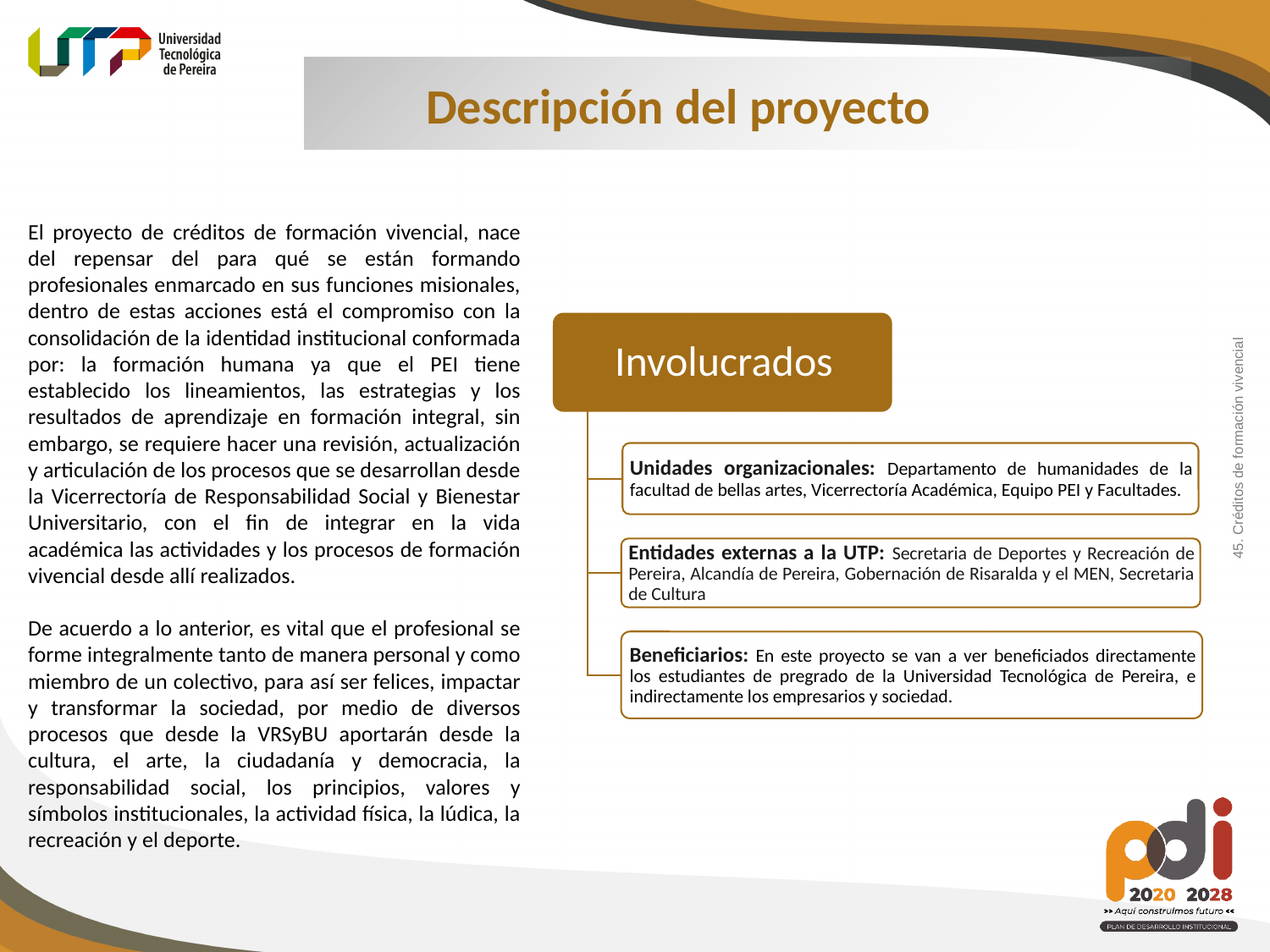

Descripción del proyecto
El proyecto de créditos de formación vivencial, nace del repensar del para qué se están formando profesionales enmarcado en sus funciones misionales, dentro de estas acciones está el compromiso con la consolidación de la identidad institucional conformada por: la formación humana ya que el PEI tiene establecido los lineamientos, las estrategias y los resultados de aprendizaje en formación integral, sin embargo, se requiere hacer una revisión, actualización y articulación de los procesos que se desarrollan desde la Vicerrectoría de Responsabilidad Social y Bienestar Universitario, con el fin de integrar en la vida académica las actividades y los procesos de formación vivencial desde allí realizados.

De acuerdo a lo anterior, es vital que el profesional se forme integralmente tanto de manera personal y como miembro de un colectivo, para así ser felices, impactar y transformar la sociedad, por medio de diversos procesos que desde la VRSyBU aportarán desde la cultura, el arte, la ciudadanía y democracia, la responsabilidad social, los principios, valores y símbolos institucionales, la actividad física, la lúdica, la recreación y el deporte.
Involucrados
Unidades organizacionales: Departamento de humanidades de la facultad de bellas artes, Vicerrectoría Académica, Equipo PEI y Facultades.
Entidades externas a la UTP: Secretaria de Deportes y Recreación de Pereira, Alcandía de Pereira, Gobernación de Risaralda y el MEN, Secretaria de Cultura
Beneficiarios: En este proyecto se van a ver beneficiados directamente los estudiantes de pregrado de la Universidad Tecnológica de Pereira, e indirectamente los empresarios y sociedad.
45. Créditos de formación vivencial